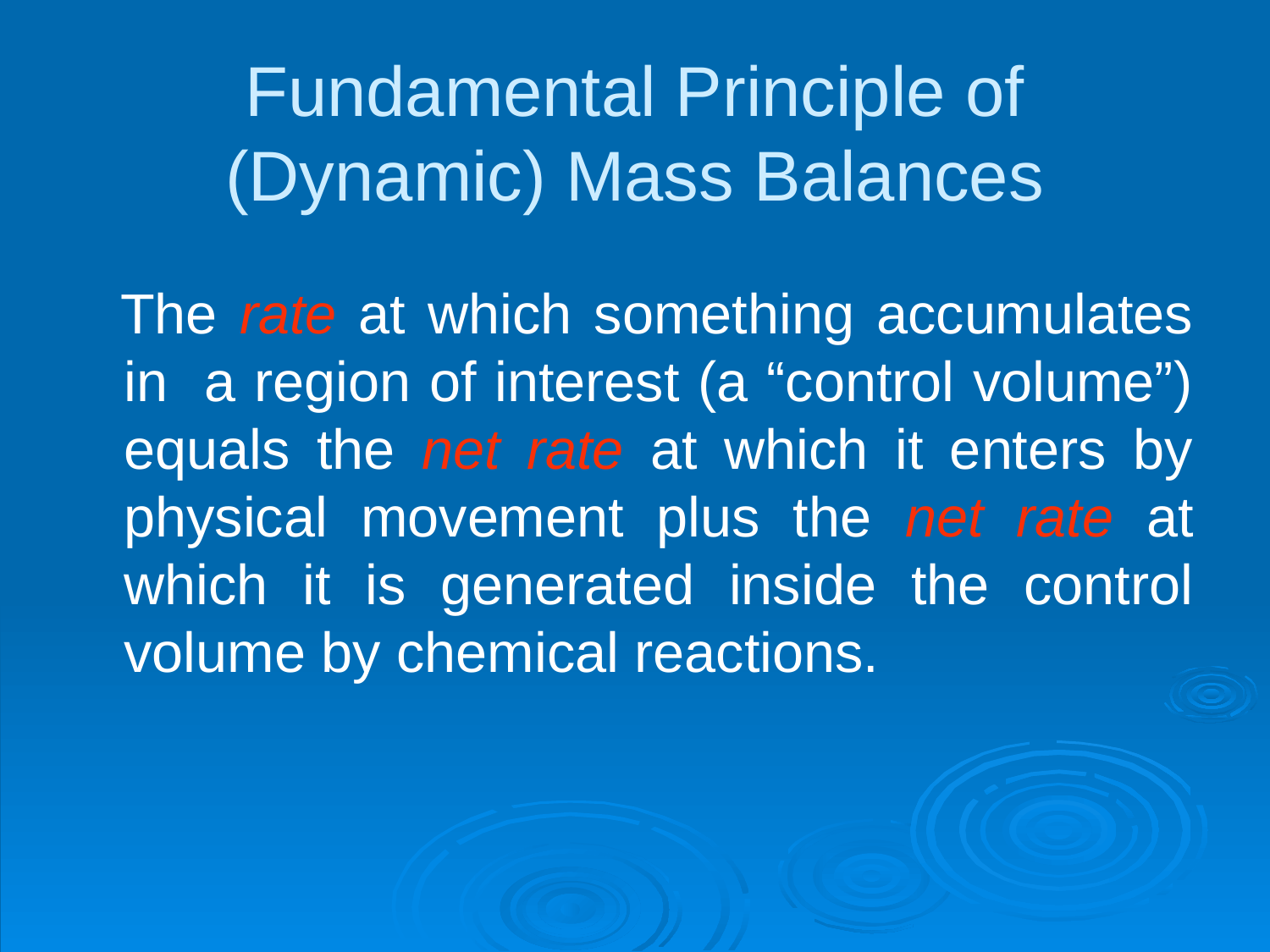

# Fundamental Principle of (Dynamic) Mass Balances
  The rate at which something accumulates in  a region of interest (a “control volume”) equals the net rate at which it enters by physical movement plus the net rate at which it is generated inside the control volume by chemical reactions.